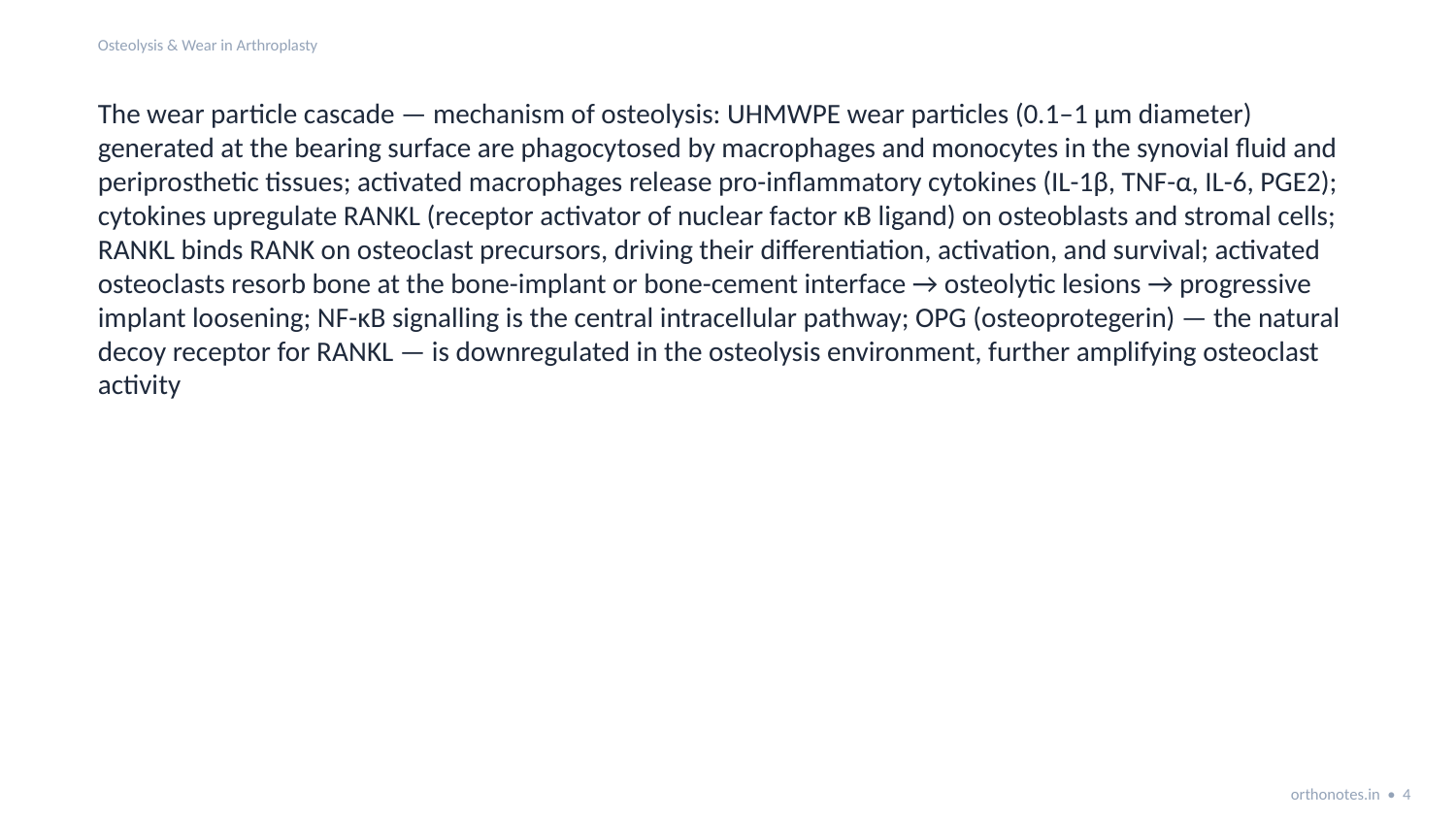

Osteolysis & Wear in Arthroplasty
The wear particle cascade — mechanism of osteolysis: UHMWPE wear particles (0.1–1 µm diameter) generated at the bearing surface are phagocytosed by macrophages and monocytes in the synovial fluid and periprosthetic tissues; activated macrophages release pro-inflammatory cytokines (IL-1β, TNF-α, IL-6, PGE2); cytokines upregulate RANKL (receptor activator of nuclear factor κB ligand) on osteoblasts and stromal cells; RANKL binds RANK on osteoclast precursors, driving their differentiation, activation, and survival; activated osteoclasts resorb bone at the bone-implant or bone-cement interface → osteolytic lesions → progressive implant loosening; NF-κB signalling is the central intracellular pathway; OPG (osteoprotegerin) — the natural decoy receptor for RANKL — is downregulated in the osteolysis environment, further amplifying osteoclast activity
orthonotes.in  •  4